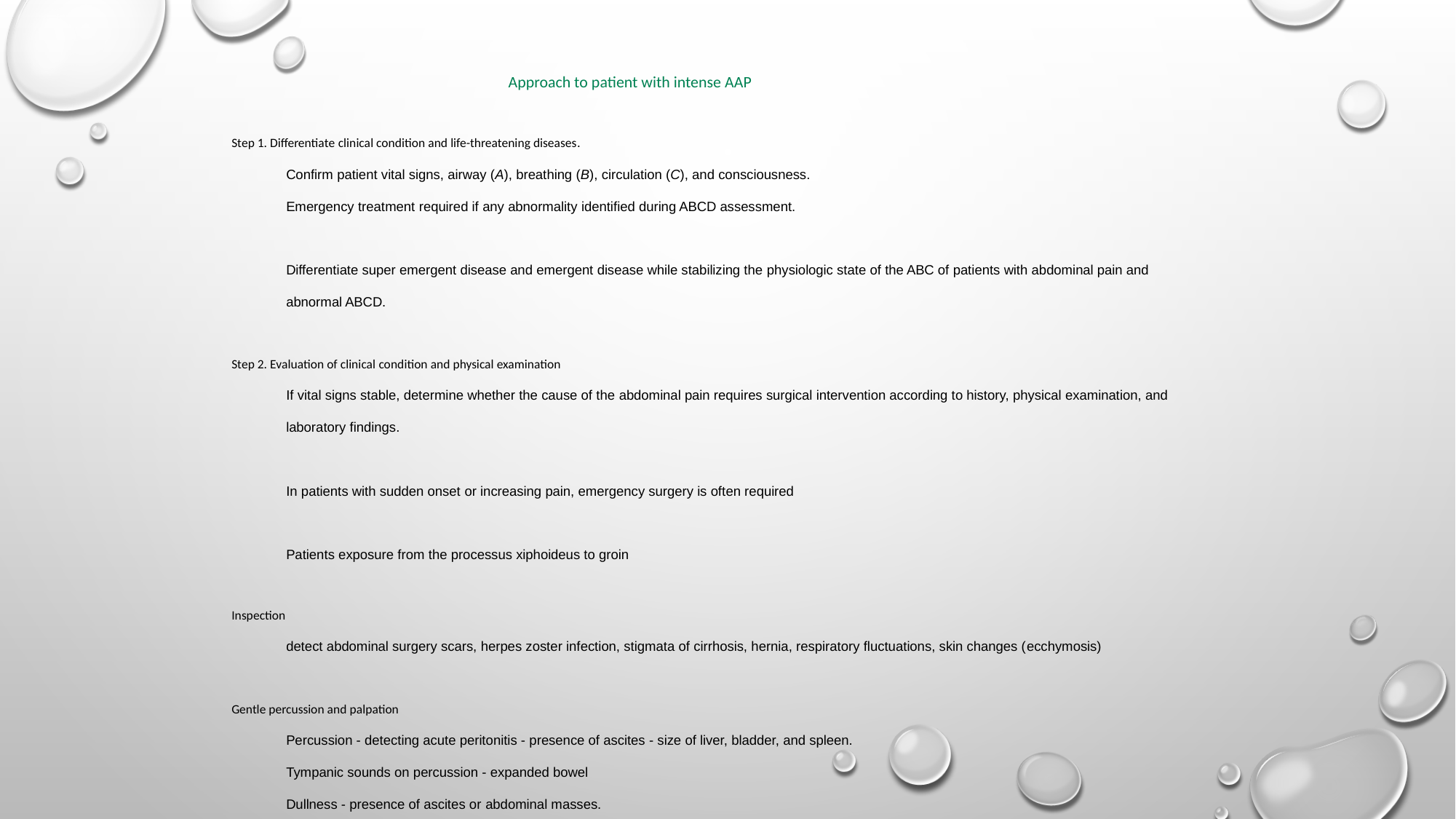

Approach to patient with intense AAP
Step 1. Differentiate clinical condition and life-threatening diseases.
Confirm patient vital signs, airway (A), breathing (B), circulation (C), and consciousness.
Emergency treatment required if any abnormality identified during ABCD assessment.

Differentiate super emergent disease and emergent disease while stabilizing the physiologic state of the ABC of patients with abdominal pain and abnormal ABCD.

Step 2. Evaluation of clinical condition and physical examination
If vital signs stable, determine whether the cause of the abdominal pain requires surgical intervention according to history, physical examination, and laboratory findings.

In patients with sudden onset or increasing pain, emergency surgery is often required

Patients exposure from the processus xiphoideus to groin

Inspection
detect abdominal surgery scars, herpes zoster infection, stigmata of cirrhosis, hernia, respiratory fluctuations, skin changes (ecchymosis)

Gentle percussion and palpation
Percussion - detecting acute peritonitis - presence of ascites - size of liver, bladder, and spleen.
Tympanic sounds on percussion - expanded bowel
Dullness - presence of ascites or abdominal masses.
Tenderness - Muscle guarding - early peritoneal stimulation sign
Organ hypertrophy and presence of masses

Auscultation
Peristaltic movements